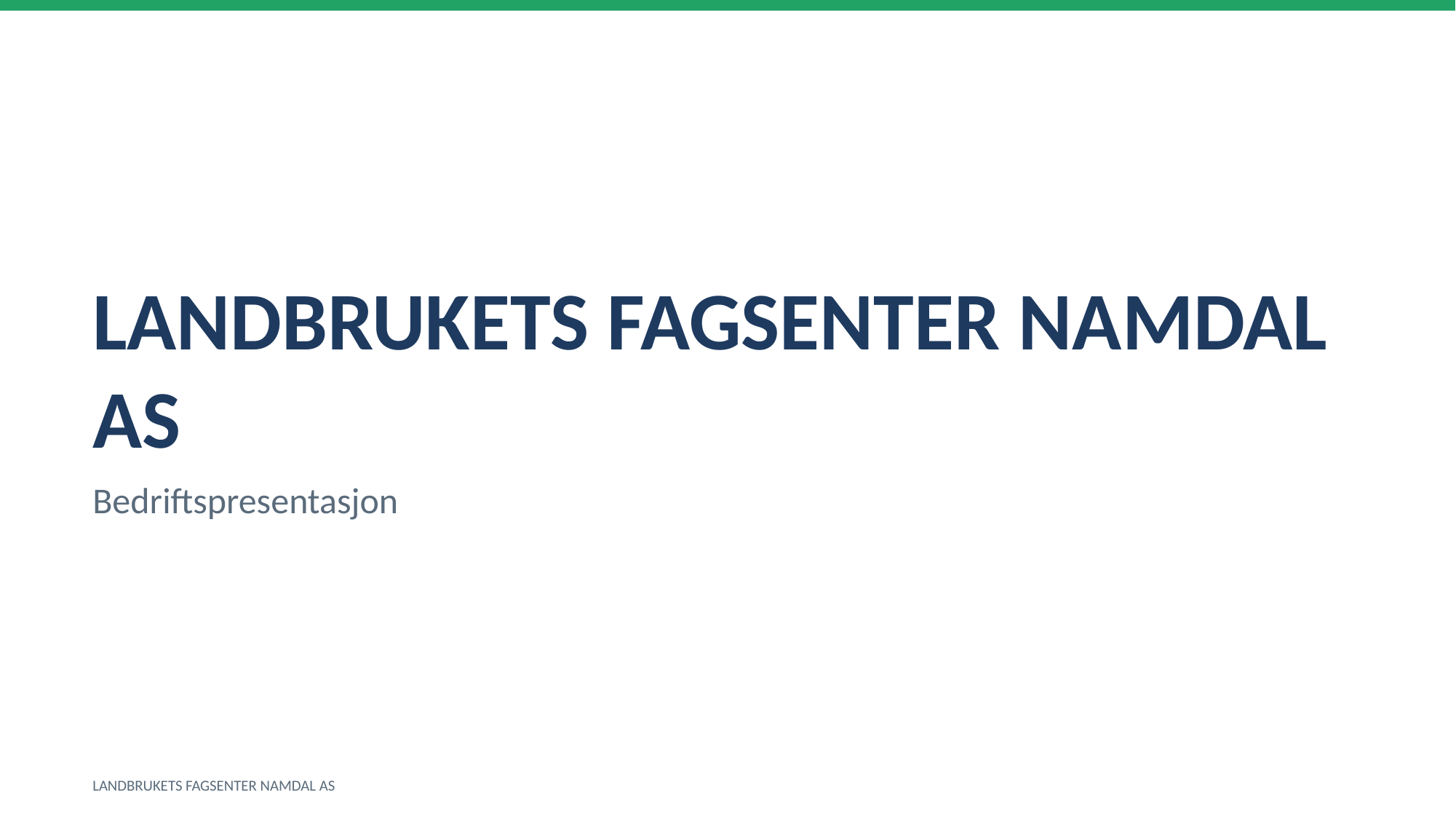

LANDBRUKETS FAGSENTER NAMDAL AS
Bedriftspresentasjon
LANDBRUKETS FAGSENTER NAMDAL AS